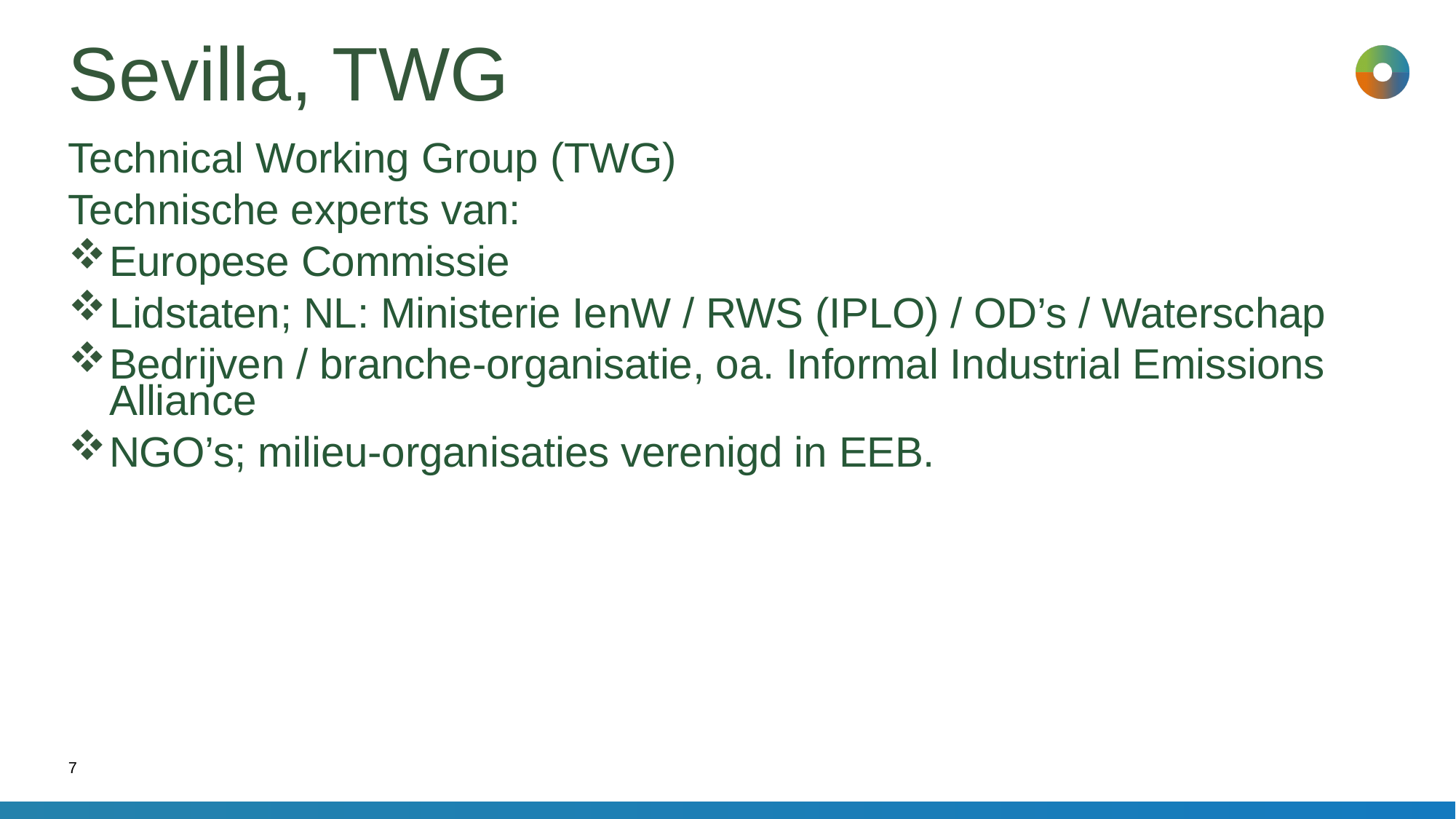

# Sevilla, TWG
Technical Working Group (TWG)
Technische experts van:
Europese Commissie
Lidstaten; NL: Ministerie IenW / RWS (IPLO) / OD’s / Waterschap
Bedrijven / branche-organisatie, oa. Informal Industrial Emissions Alliance
NGO’s; milieu-organisaties verenigd in EEB.

7